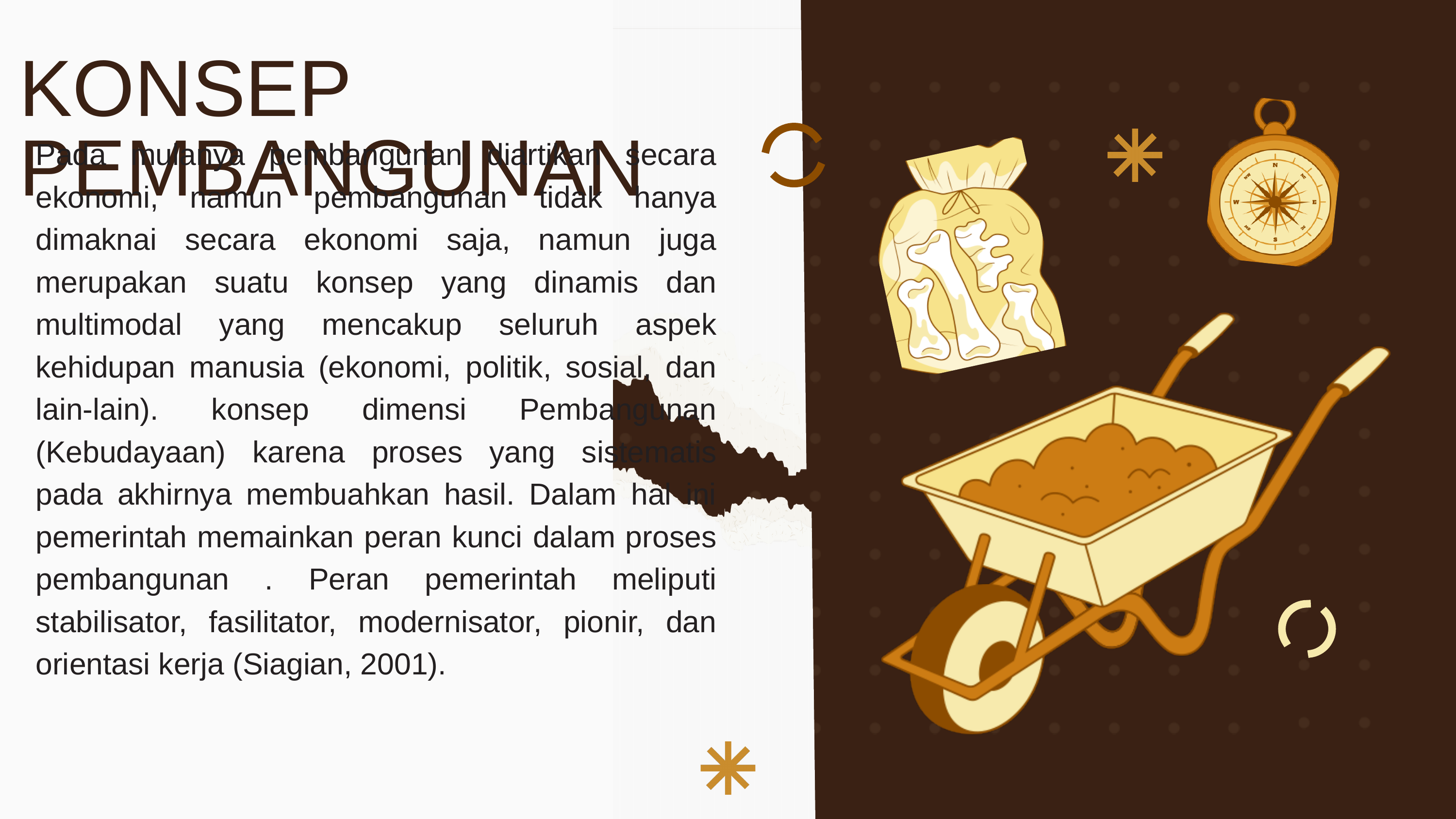

KONSEP PEMBANGUNAN

Pada mulanya pembangunan diartikan secara ekonomi, namun pembangunan tidak hanya dimaknai secara ekonomi saja, namun juga merupakan suatu konsep yang dinamis dan multimodal yang mencakup seluruh aspek kehidupan manusia (ekonomi, politik, sosial, dan lain-lain). konsep dimensi Pembangunan (Kebudayaan) karena proses yang sistematis pada akhirnya membuahkan hasil. Dalam hal ini pemerintah memainkan peran kunci dalam proses pembangunan . Peran pemerintah meliputi stabilisator, fasilitator, modernisator, pionir, dan orientasi kerja (Siagian, 2001).